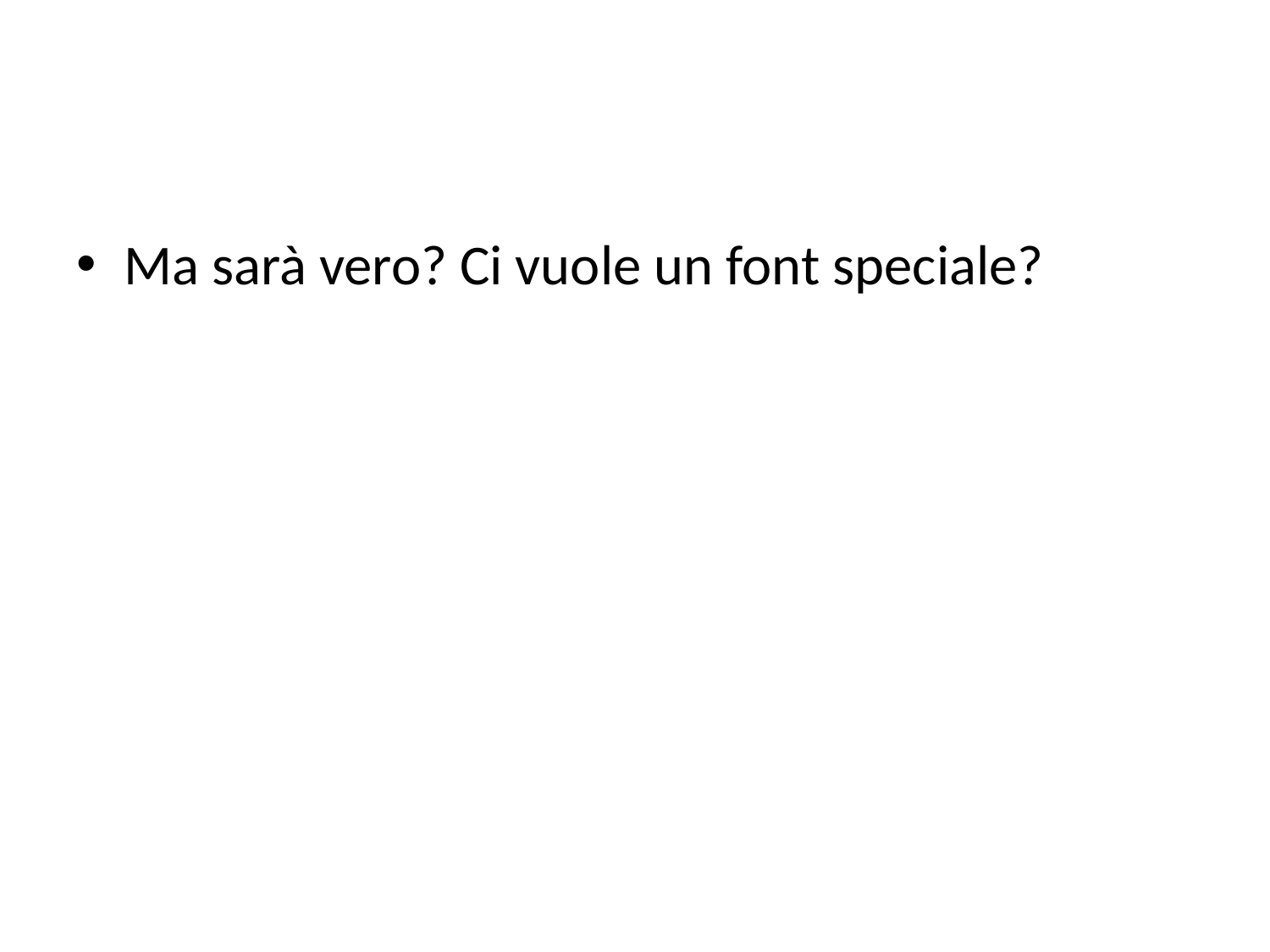

#
Ma sarà vero? Ci vuole un font speciale?